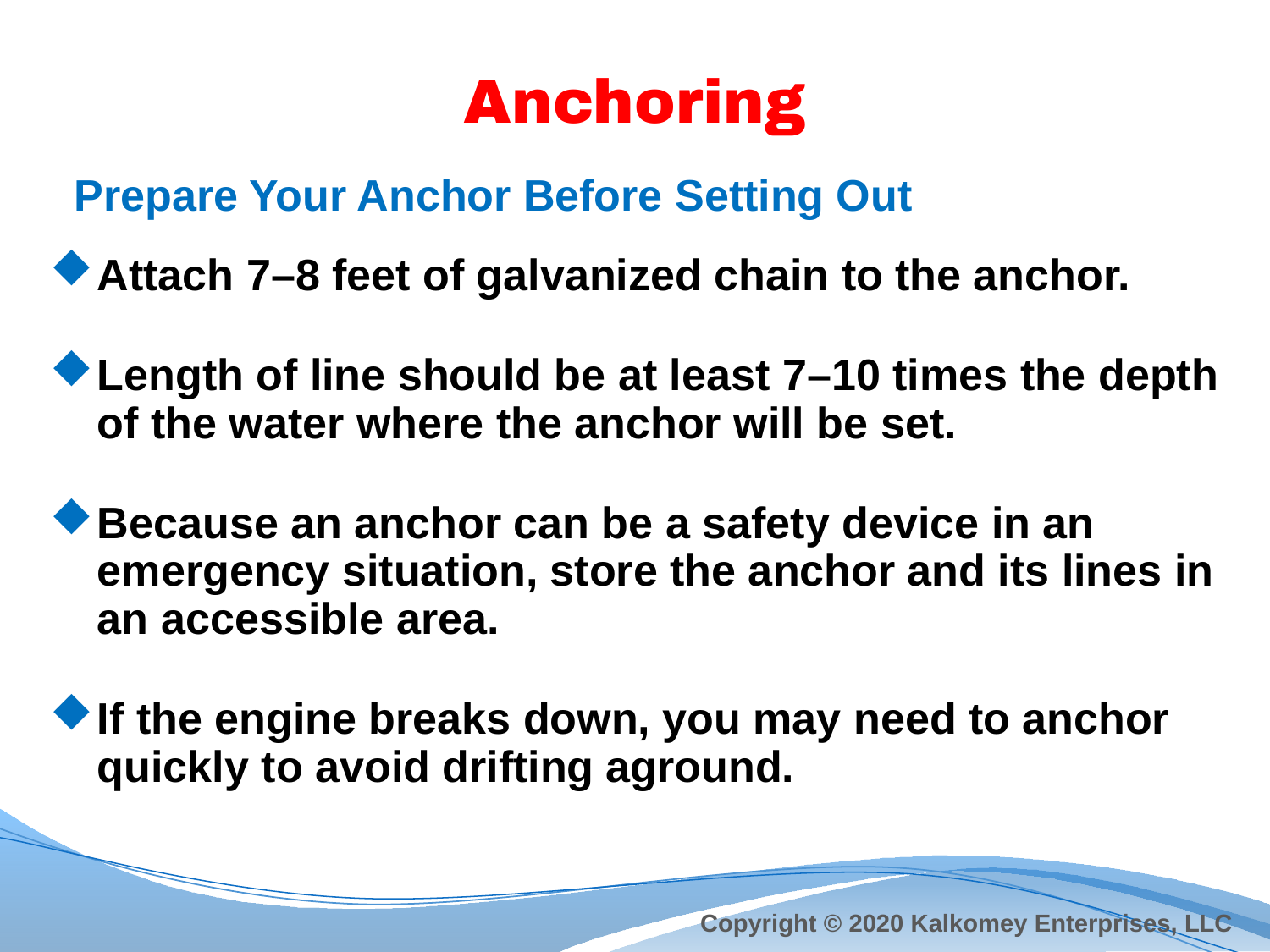

# Anchoring
Prepare Your Anchor Before Setting Out

Attach 7–8 feet of galvanized chain to the anchor.
Length of line should be at least 7–10 times the depth of the water where the anchor will be set.
Because an anchor can be a safety device in an emergency situation, store the anchor and its lines in an accessible area.
If the engine breaks down, you may need to anchor quickly to avoid drifting aground.